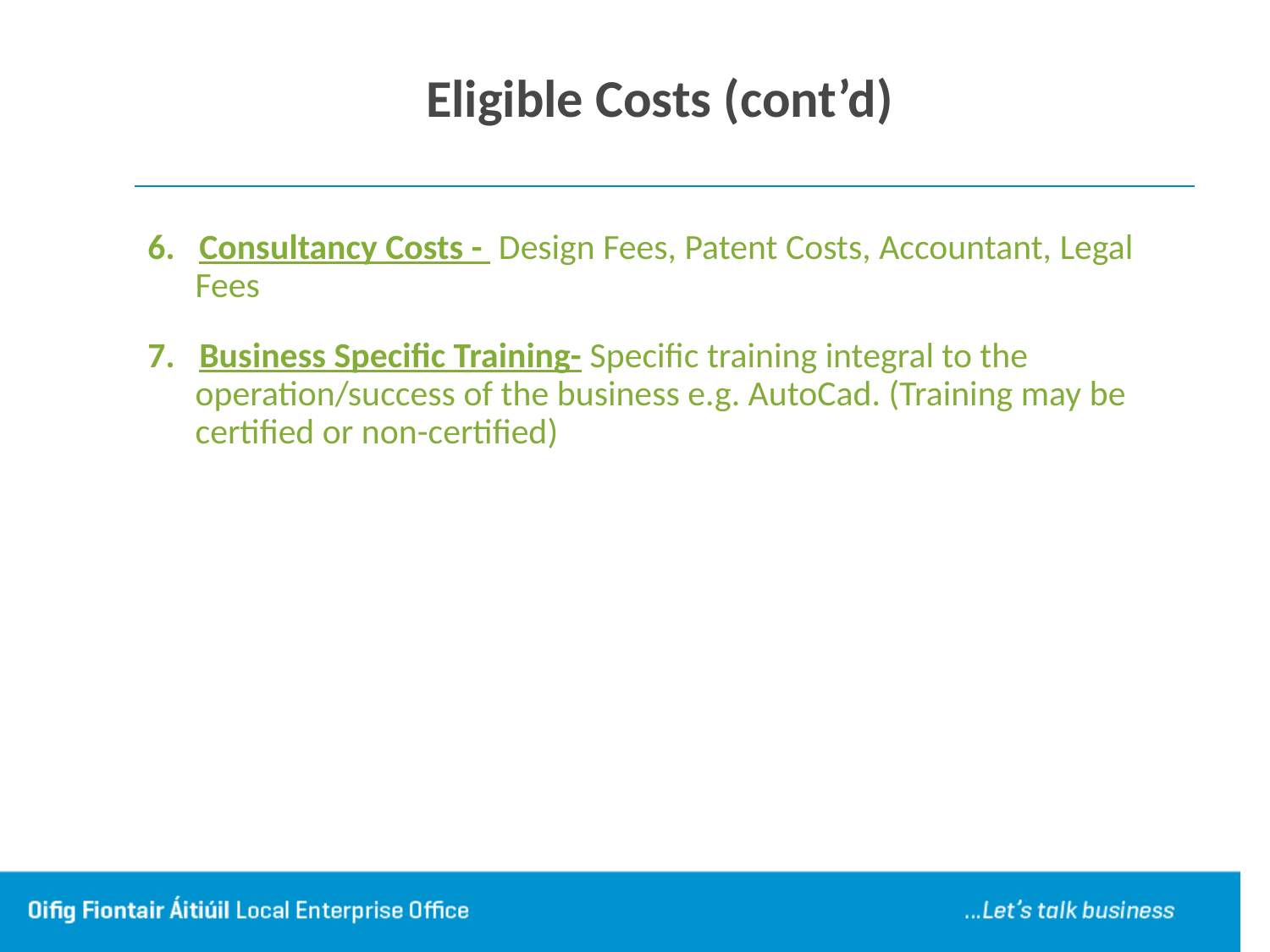

# Eligible Costs (cont’d)
6.   Consultancy Costs -  Design Fees, Patent Costs, Accountant, Legal Fees
7.   Business Specific Training- Specific training integral to the operation/success of the business e.g. AutoCad. (Training may be certified or non-certified)